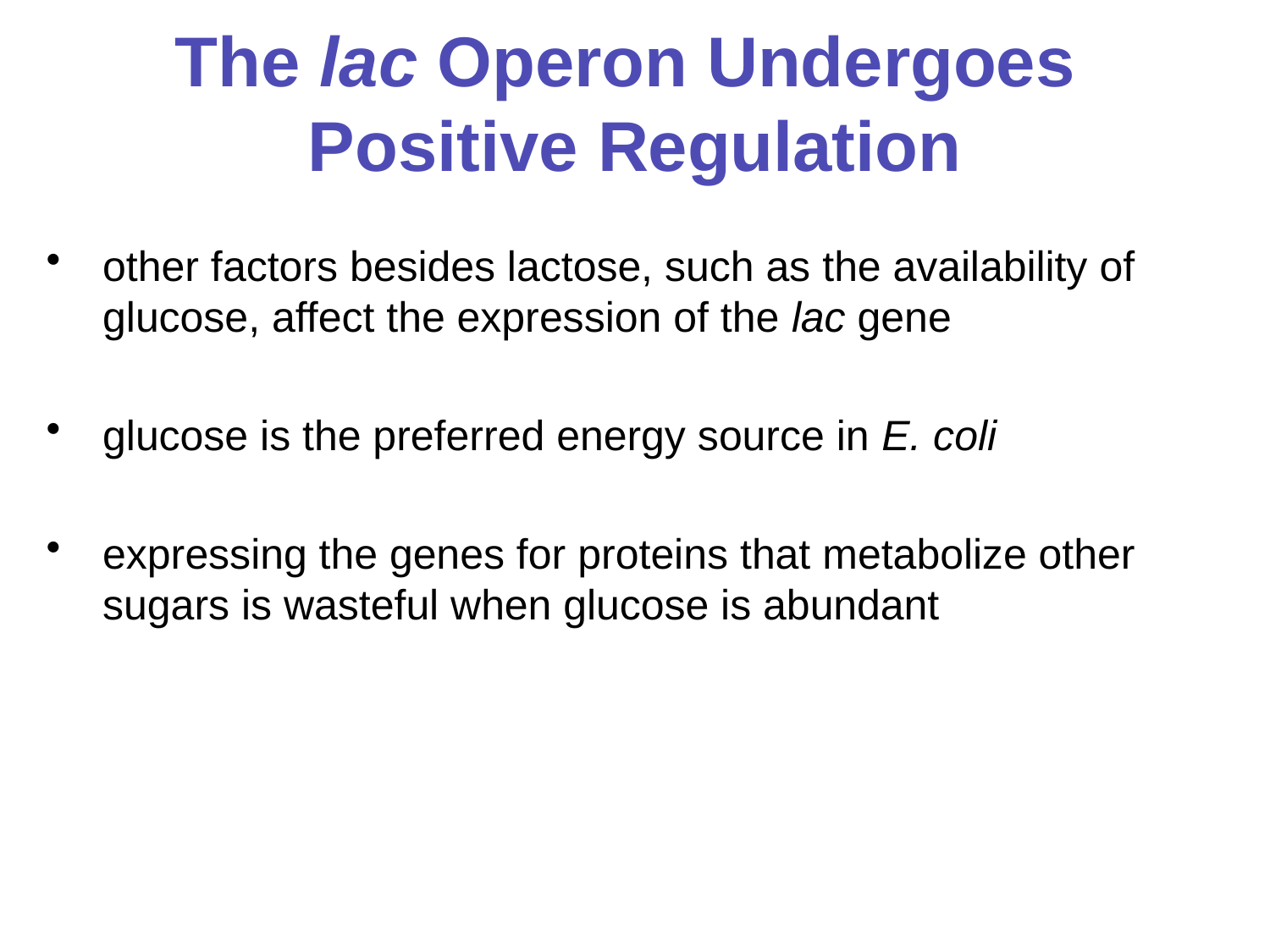

# The lac Operon Undergoes Positive Regulation
other factors besides lactose, such as the availability of glucose, affect the expression of the lac gene

glucose is the preferred energy source in E. coli

expressing the genes for proteins that metabolize other sugars is wasteful when glucose is abundant